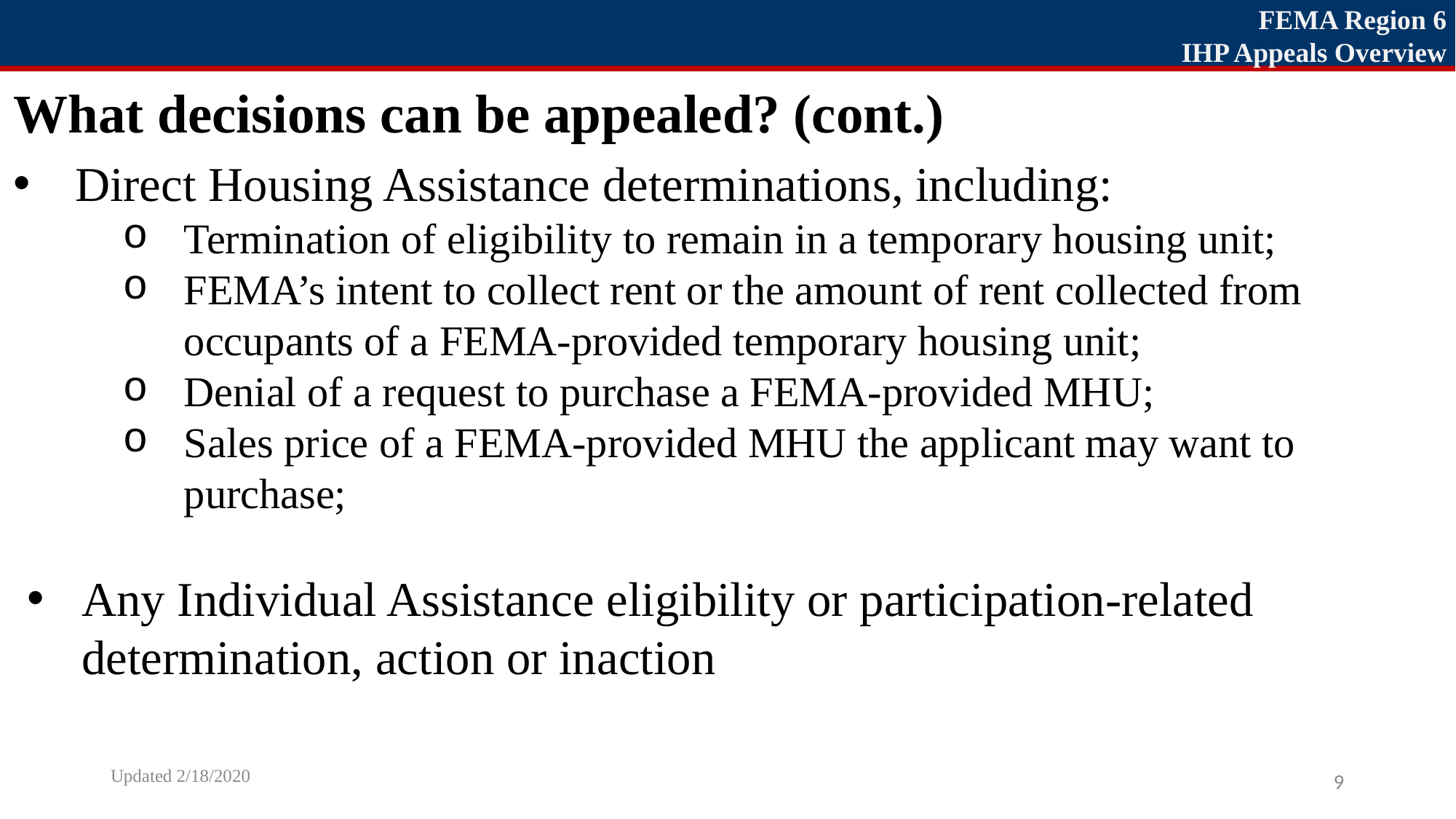

What decisions can be appealed? (cont.)
Direct Housing Assistance determinations, including:
Termination of eligibility to remain in a temporary housing unit;
FEMA’s intent to collect rent or the amount of rent collected from occupants of a FEMA-provided temporary housing unit;
Denial of a request to purchase a FEMA-provided MHU;
Sales price of a FEMA-provided MHU the applicant may want to purchase;

Any Individual Assistance eligibility or participation-related determination, action or inaction
9